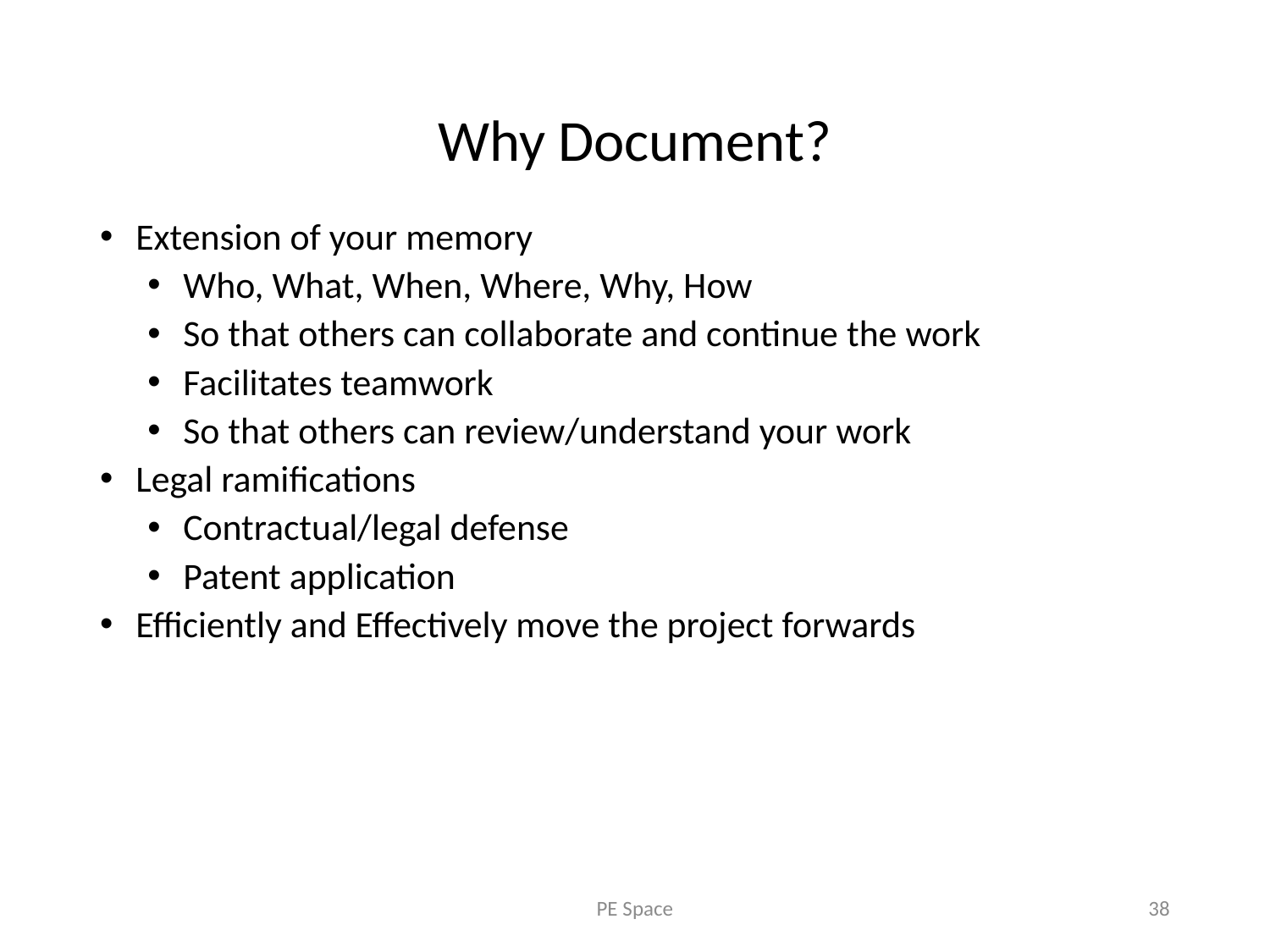

# Why Document?
Extension of your memory
Who, What, When, Where, Why, How
So that others can collaborate and continue the work
Facilitates teamwork
So that others can review/understand your work
Legal ramifications
Contractual/legal defense
Patent application
Efficiently and Effectively move the project forwards

PE Space
38